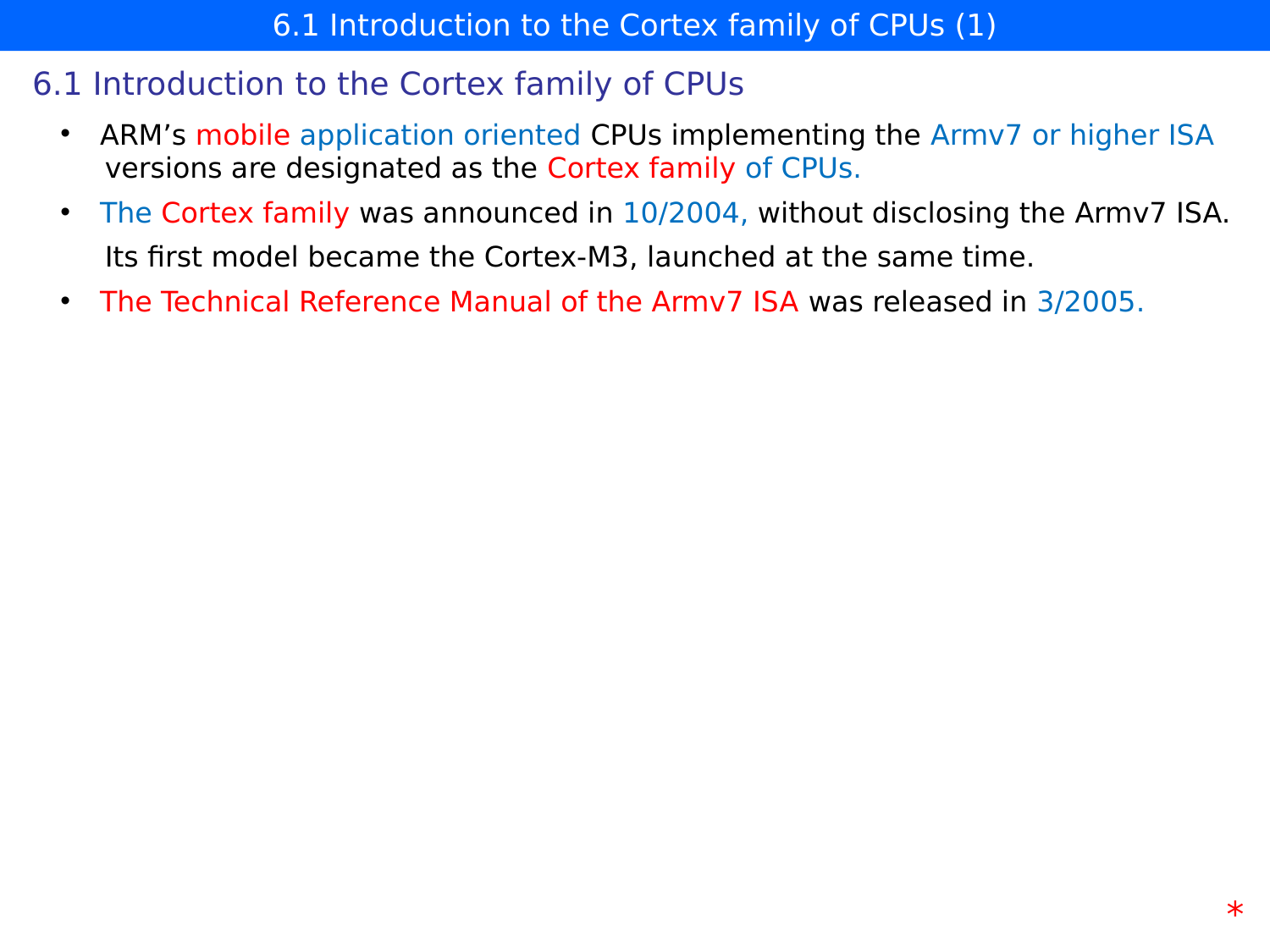

# 6.1 Introduction to the Cortex family of CPUs (1)
6.1 Introduction to the Cortex family of CPUs
ARM’s mobile application oriented CPUs implementing the Armv7 or higher ISA
     versions are designated as the Cortex family of CPUs.
The Cortex family was announced in 10/2004, without disclosing the Armv7 ISA.
     Its first model became the Cortex-M3, launched at the same time.
The Technical Reference Manual of the Armv7 ISA was released in 3/2005.
*